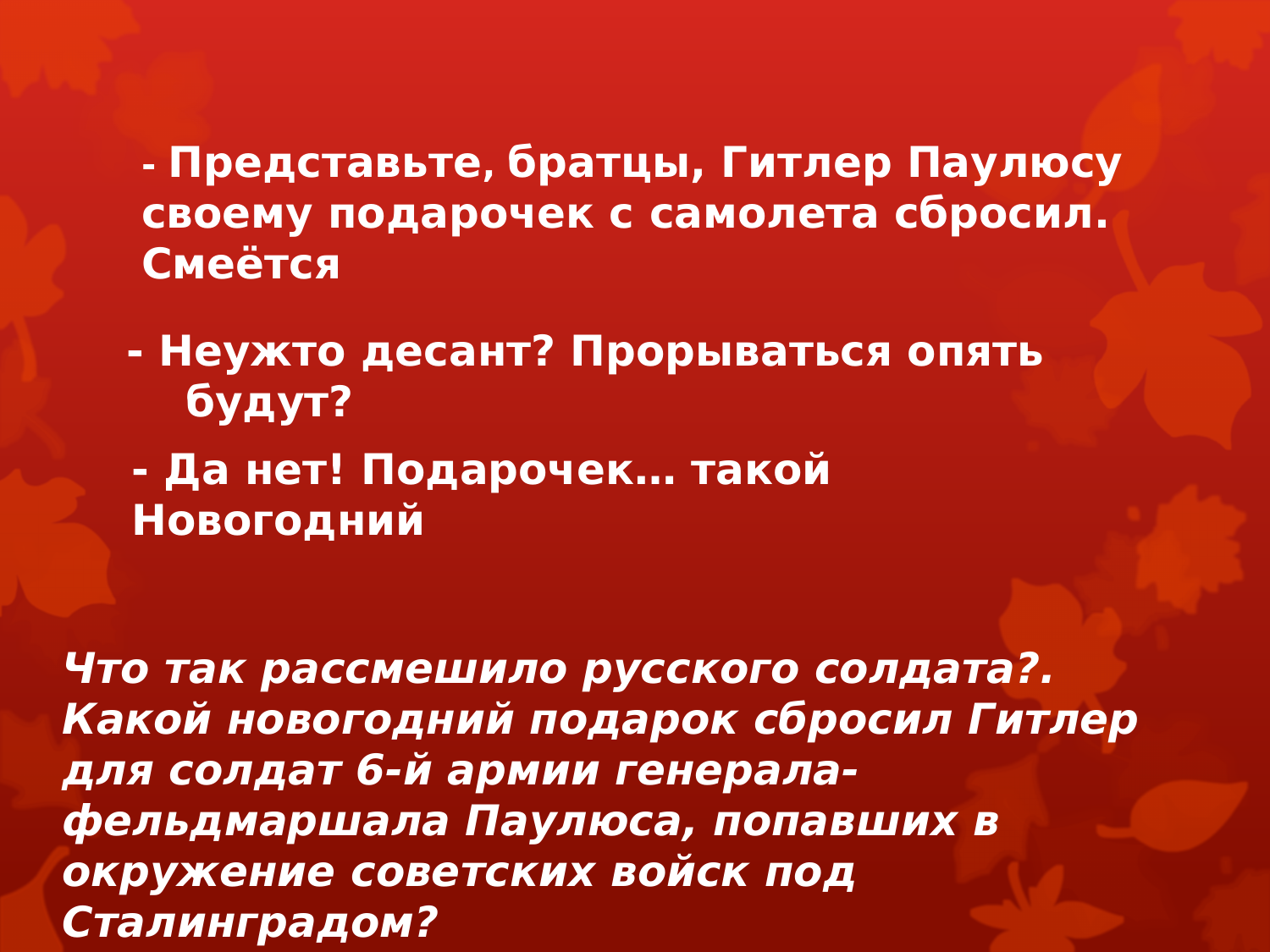

- Представьте, братцы, Гитлер Паулюсу своему подарочек с самолета сбросил. Смеётся
 - Неужто десант? Прорываться опять              будут?
- Да нет! Подарочек… такой Новогодний
Что так рассмешило русского солдата?. Какой новогодний подарок сбросил Гитлер для солдат 6-й армии генерала-фельдмаршала Паулюса, попавших в окружение советских войск под Сталинградом?